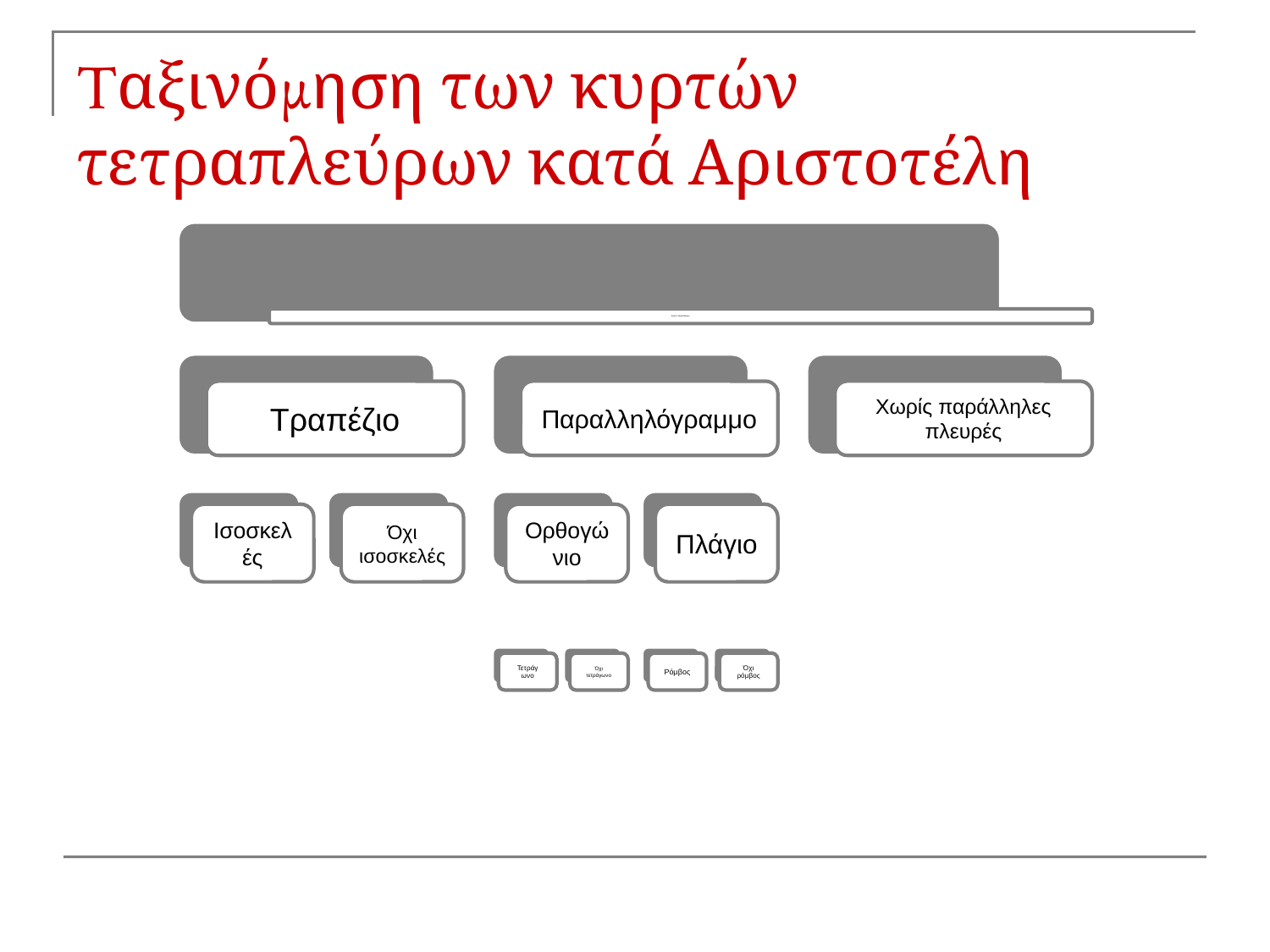

# Tαξινόμηση των κυρτών τετραπλεύρων κατά Αριστοτέλη
Κυρτό τετράπλευρο
Τραπέζιο
Ορθογώνιο
Πλάγιο
Χωρίς παράλληλες πλευρές
Παραλληλόγραμμο
Όχι ισοσκελές
Ισοσκελές
Τετράγωνο
Όχι τετράγωνο
Ρόμβος
Όχι ρόμβος